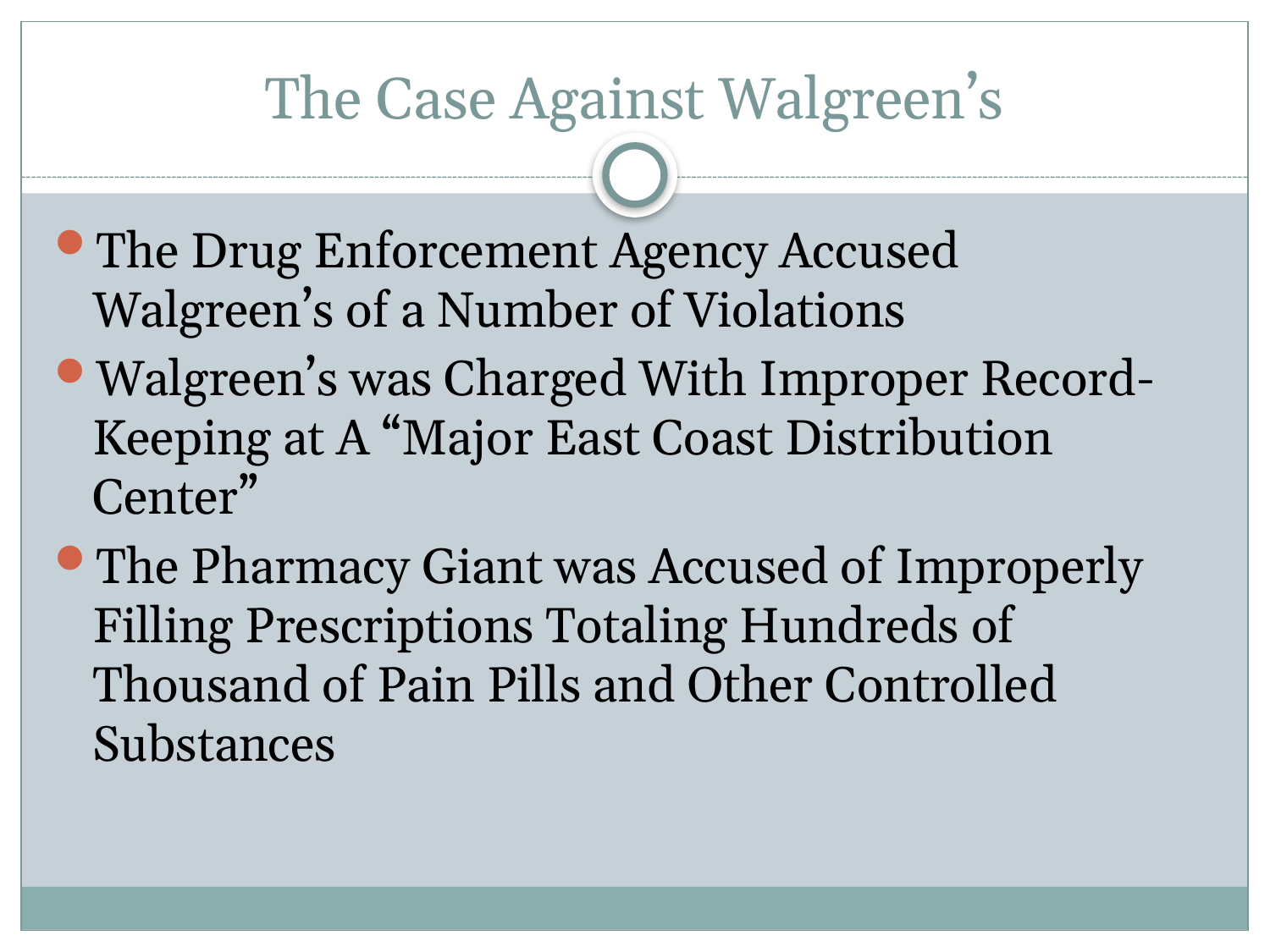

# The Case Against Walgreen’s
The Drug Enforcement Agency Accused Walgreen’s of a Number of Violations
Walgreen’s was Charged With Improper Record-Keeping at A “Major East Coast Distribution Center”
The Pharmacy Giant was Accused of Improperly Filling Prescriptions Totaling Hundreds of Thousand of Pain Pills and Other Controlled Substances